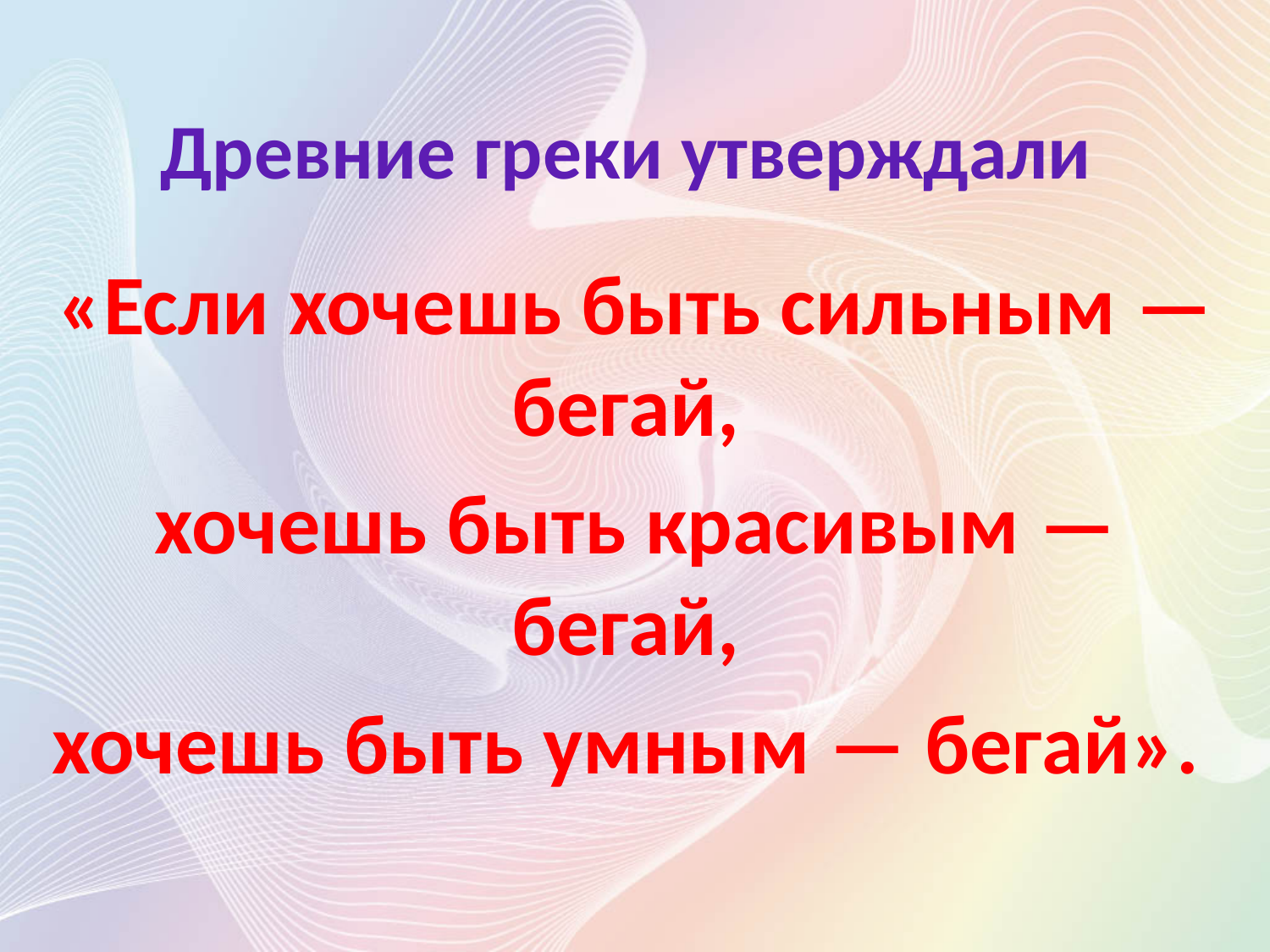

# Древние греки утверждали
«Если хочешь быть сильным — бегай,
хочешь быть красивым — бегай,
хочешь быть умным — бегай».